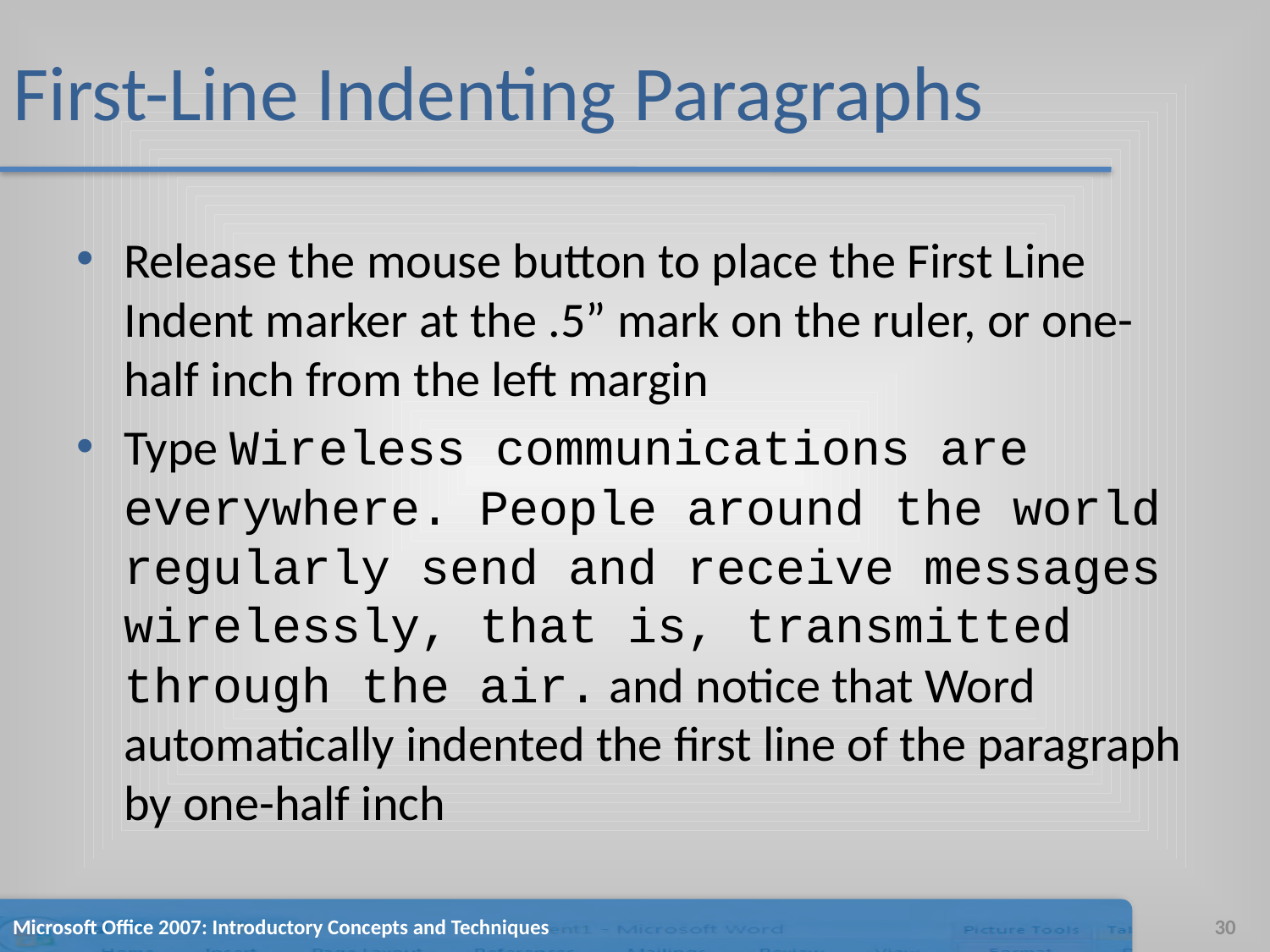

# First-Line Indenting Paragraphs
Release the mouse button to place the First Line Indent marker at the .5” mark on the ruler, or one-half inch from the left margin
Type Wireless communications are everywhere. People around the world regularly send and receive messages wirelessly, that is, transmitted through the air. and notice that Word automatically indented the first line of the paragraph by one-half inch
Microsoft Office 2007: Introductory Concepts and Techniques
30